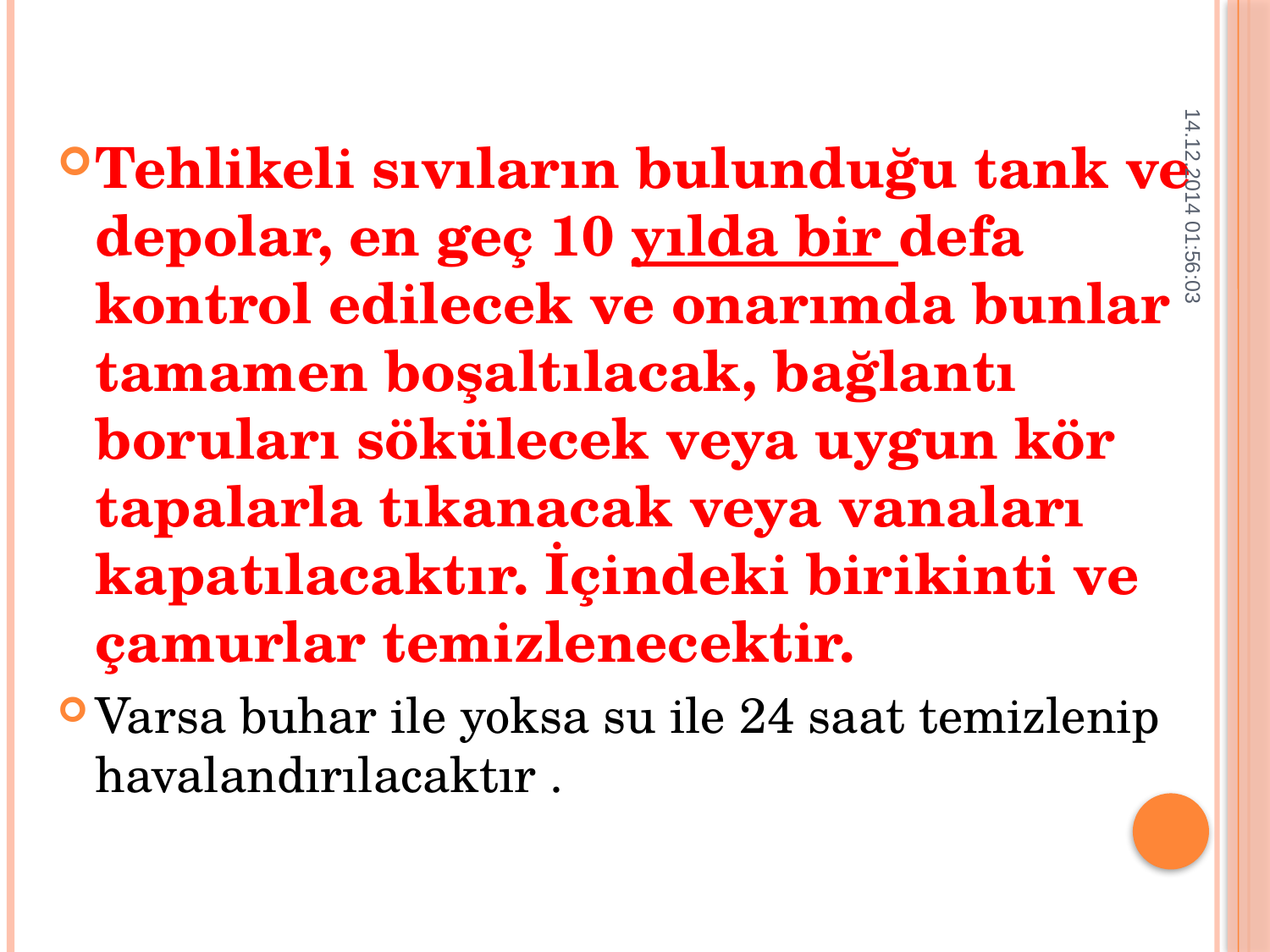

#
Tehlikeli sıvıların bulunduğu tank ve depolar, en geç 10 yılda bir defa kontrol edilecek ve onarımda bunlar tamamen boşaltılacak, bağlantı boruları sökülecek veya uygun kör tapalarla tıkanacak veya vanaları kapatılacaktır. İçindeki birikinti ve çamurlar temizlenecektir.
Varsa buhar ile yoksa su ile 24 saat temizlenip havalandırılacaktır .
14.12.2014 01:56:03